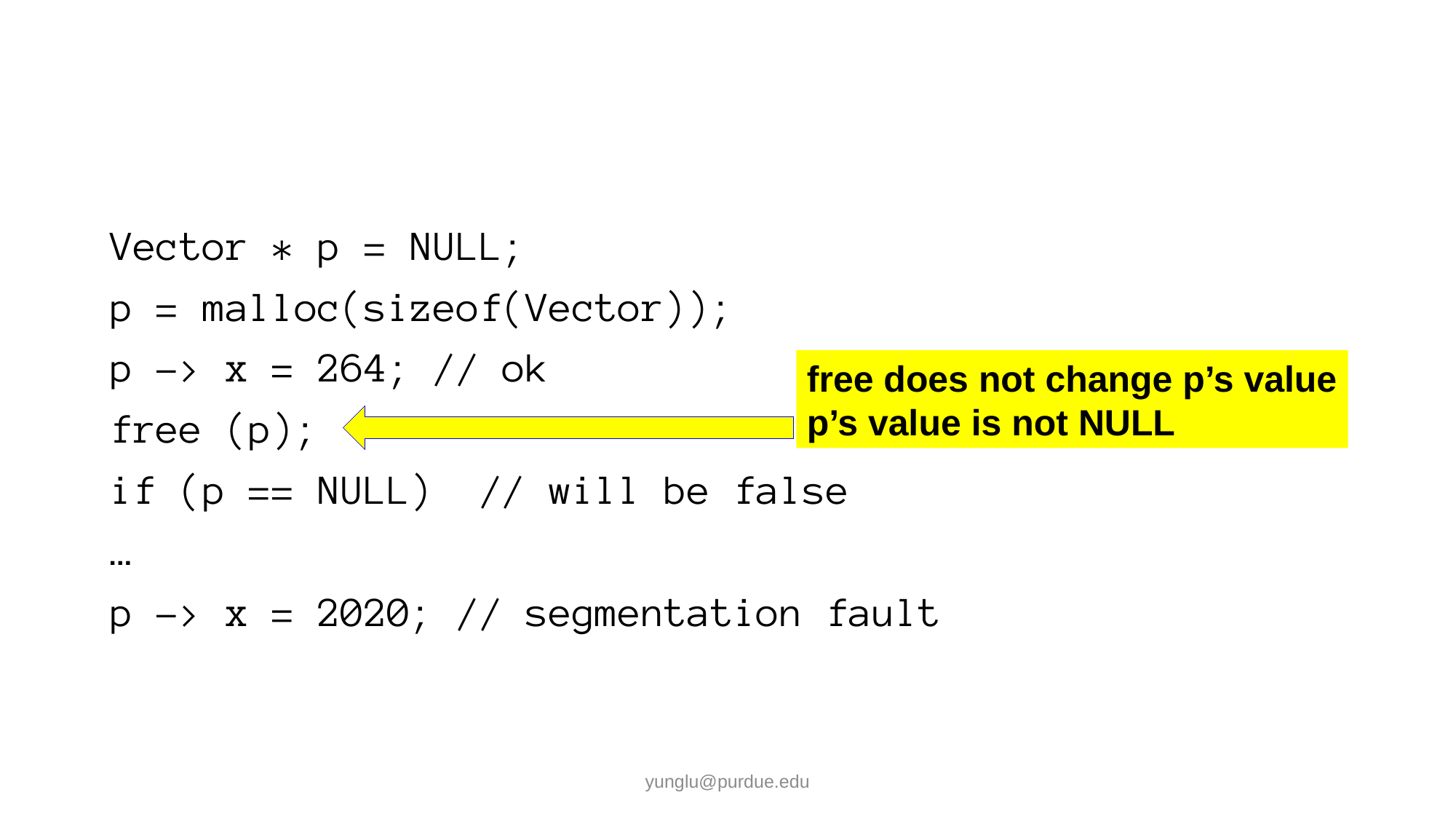

#
Vector * p = NULL;
p = malloc(sizeof(Vector));
p -> x = 264; // ok
free (p);
if (p == NULL)  // will be false
…
p -> x = 2020; // segmentation fault
free does not change p’s value
p’s value is not NULL

yunglu@purdue.edu